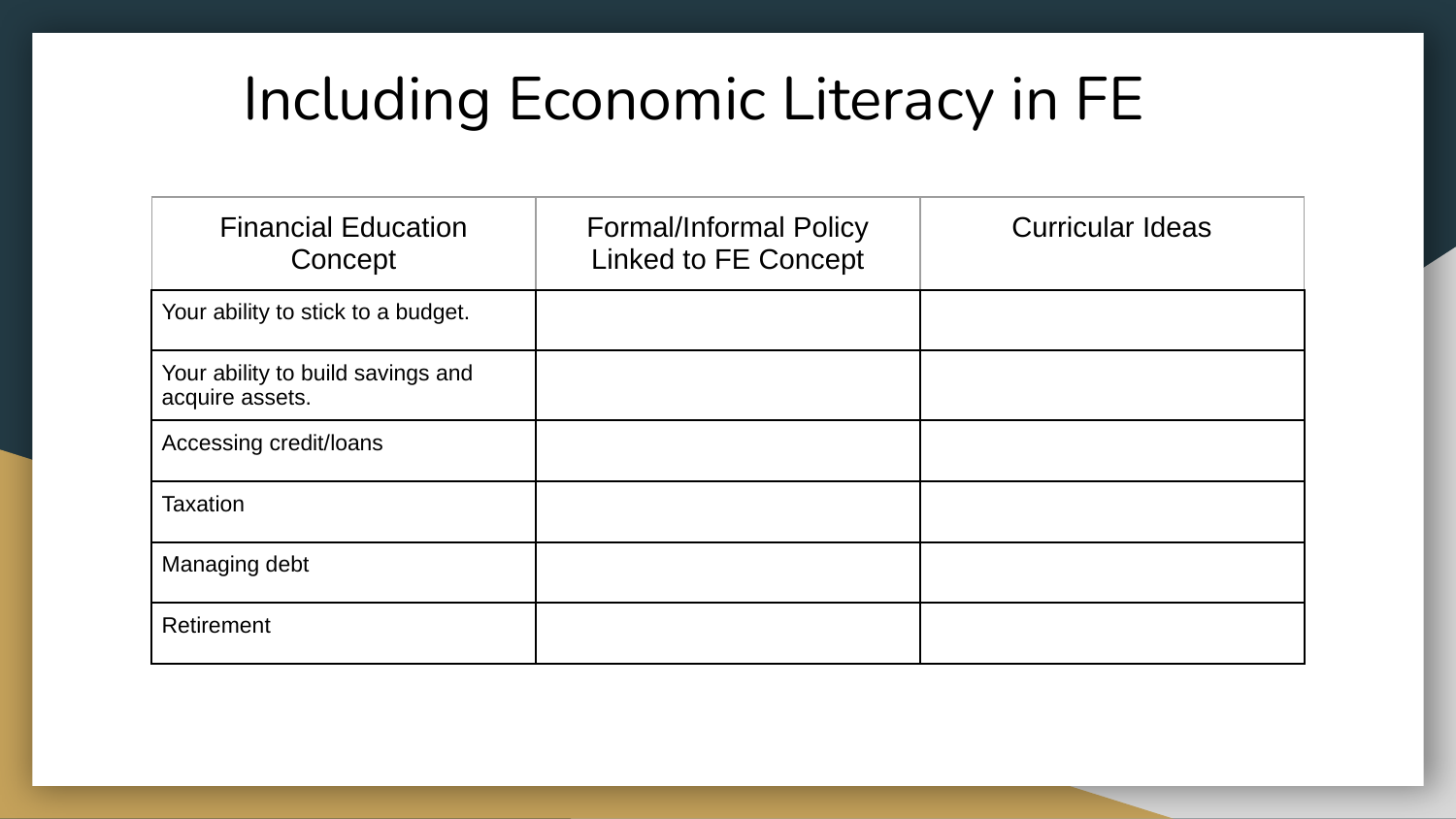

# Including Economic Literacy in FE
| Financial Education Concept | Formal/Informal Policy Linked to FE Concept | Curricular Ideas |
| --- | --- | --- |
| Your ability to stick to a budget. |  |  |
| Your ability to build savings and acquire assets. |  |  |
| Accessing credit/loans |  |  |
| Taxation |  |  |
| Managing debt |  |  |
| Retirement |  |  |